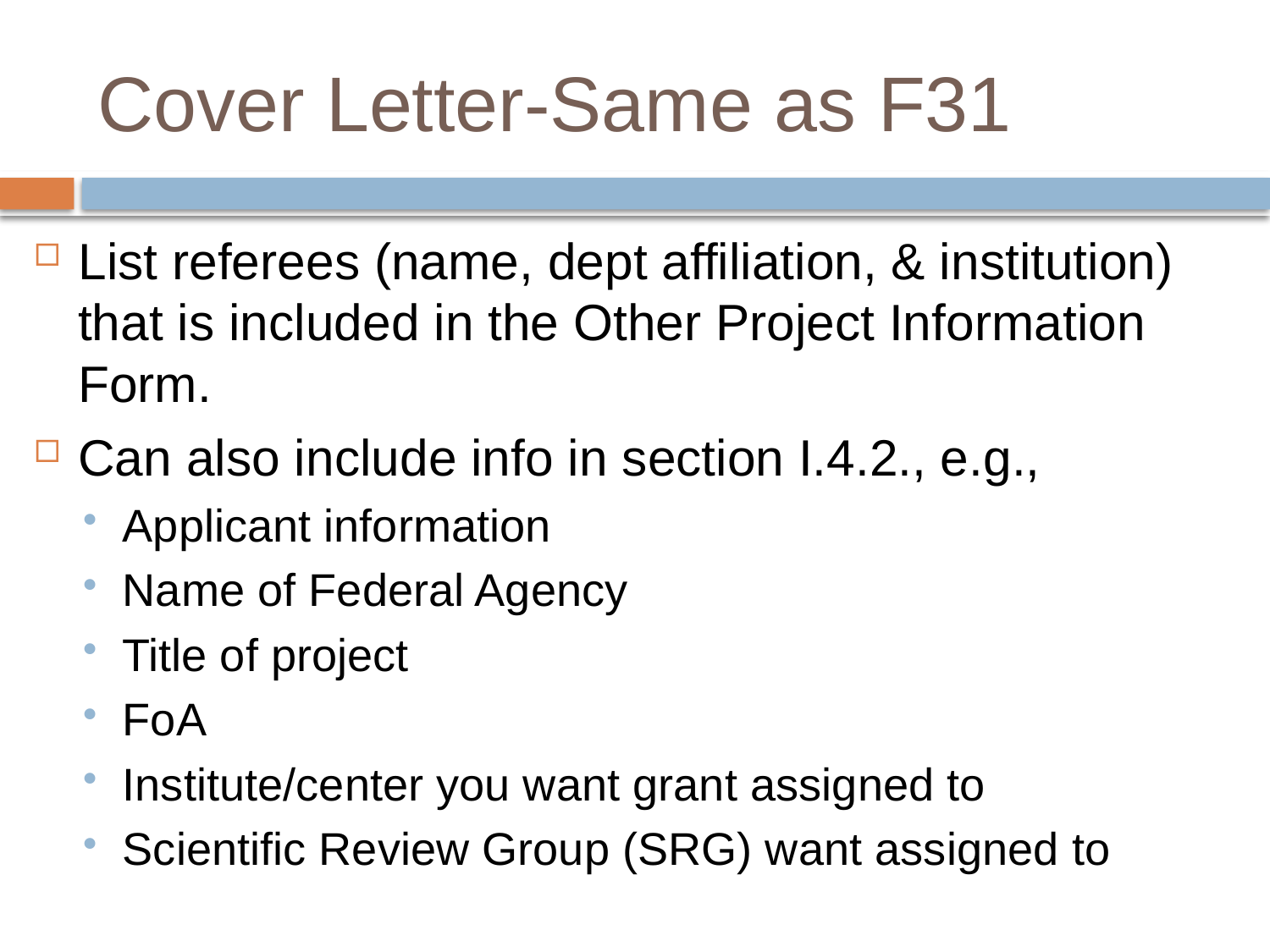

# Cover Letter-Same as F31
List referees (name, dept affiliation, & institution) that is included in the Other Project Information Form.
Can also include info in section I.4.2., e.g.,
Applicant information
Name of Federal Agency
Title of project
FoA
Institute/center you want grant assigned to
Scientific Review Group (SRG) want assigned to